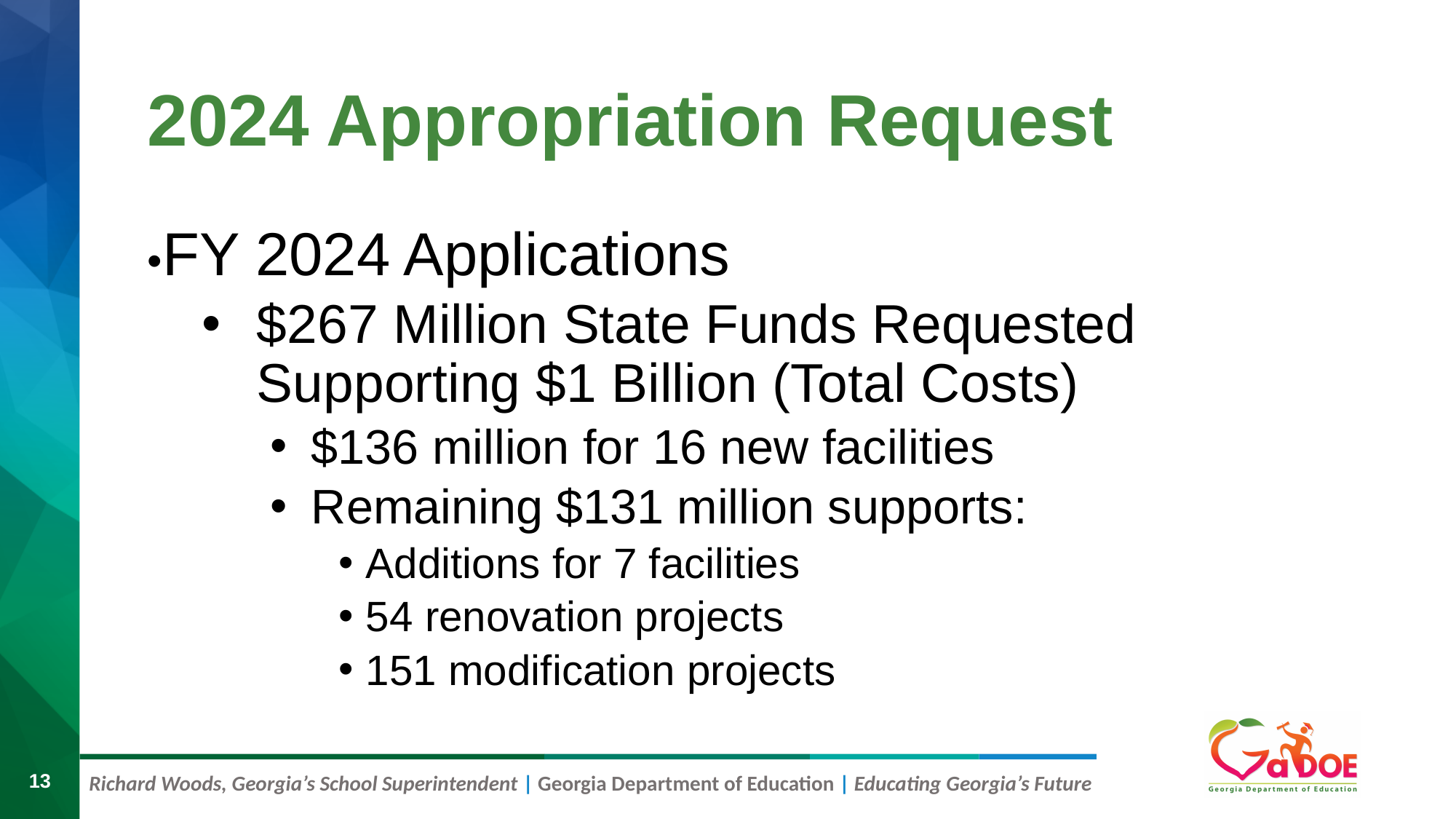

# 2024 Appropriation Request
•FY 2024 Applications
$267 Million State Funds Requested Supporting $1 Billion (Total Costs)
$136 million for 16 new facilities
Remaining $131 million supports:
Additions for 7 facilities
54 renovation projects
151 modification projects